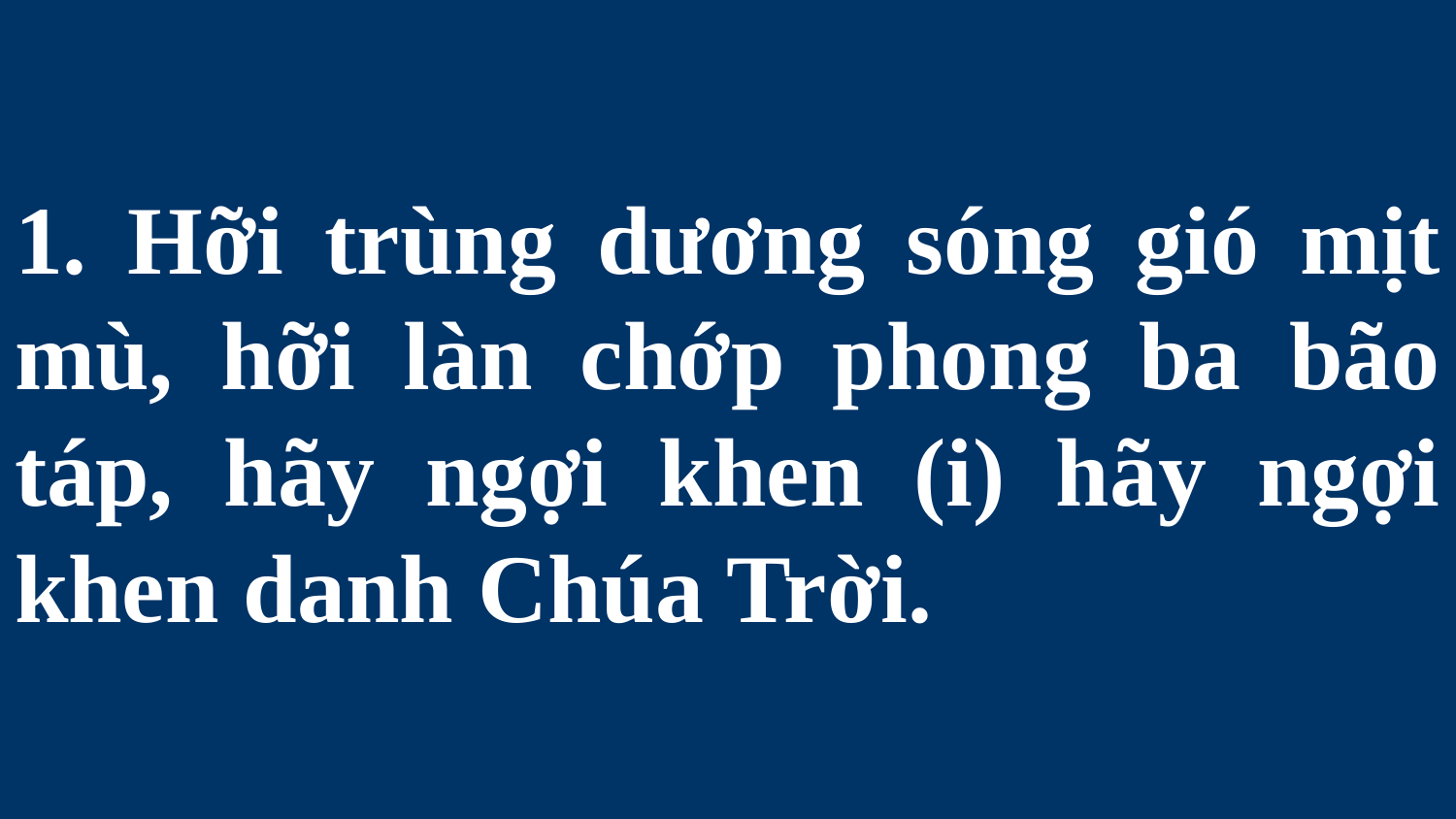

# 1. Hỡi trùng dương sóng gió mịt mù, hỡi làn chớp phong ba bão táp, hãy ngợi khen (i) hãy ngợi khen danh Chúa Trời.